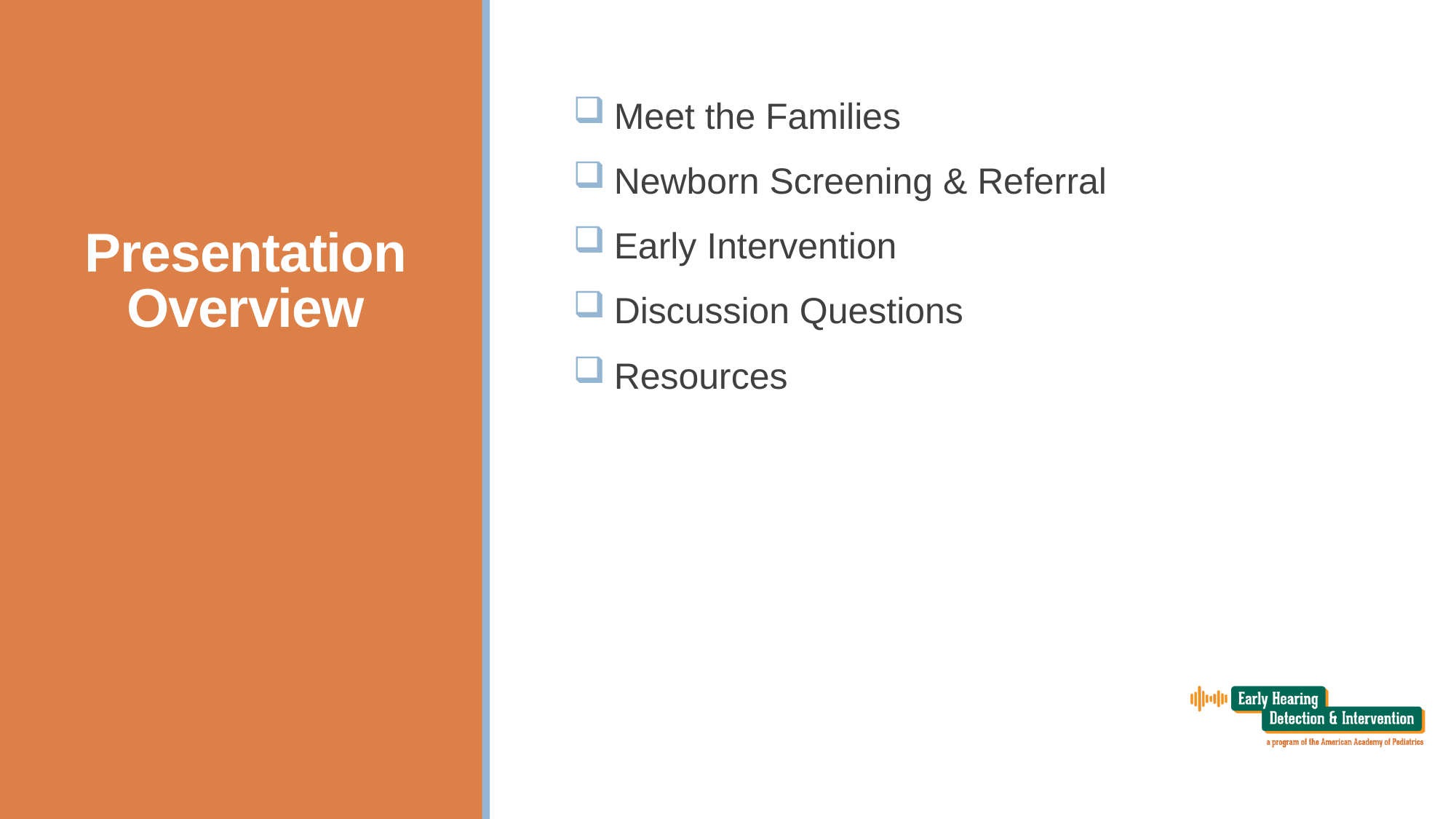

# Presentation Overview
Meet the Families
Newborn Screening & Referral
Early Intervention
Discussion Questions
Resources